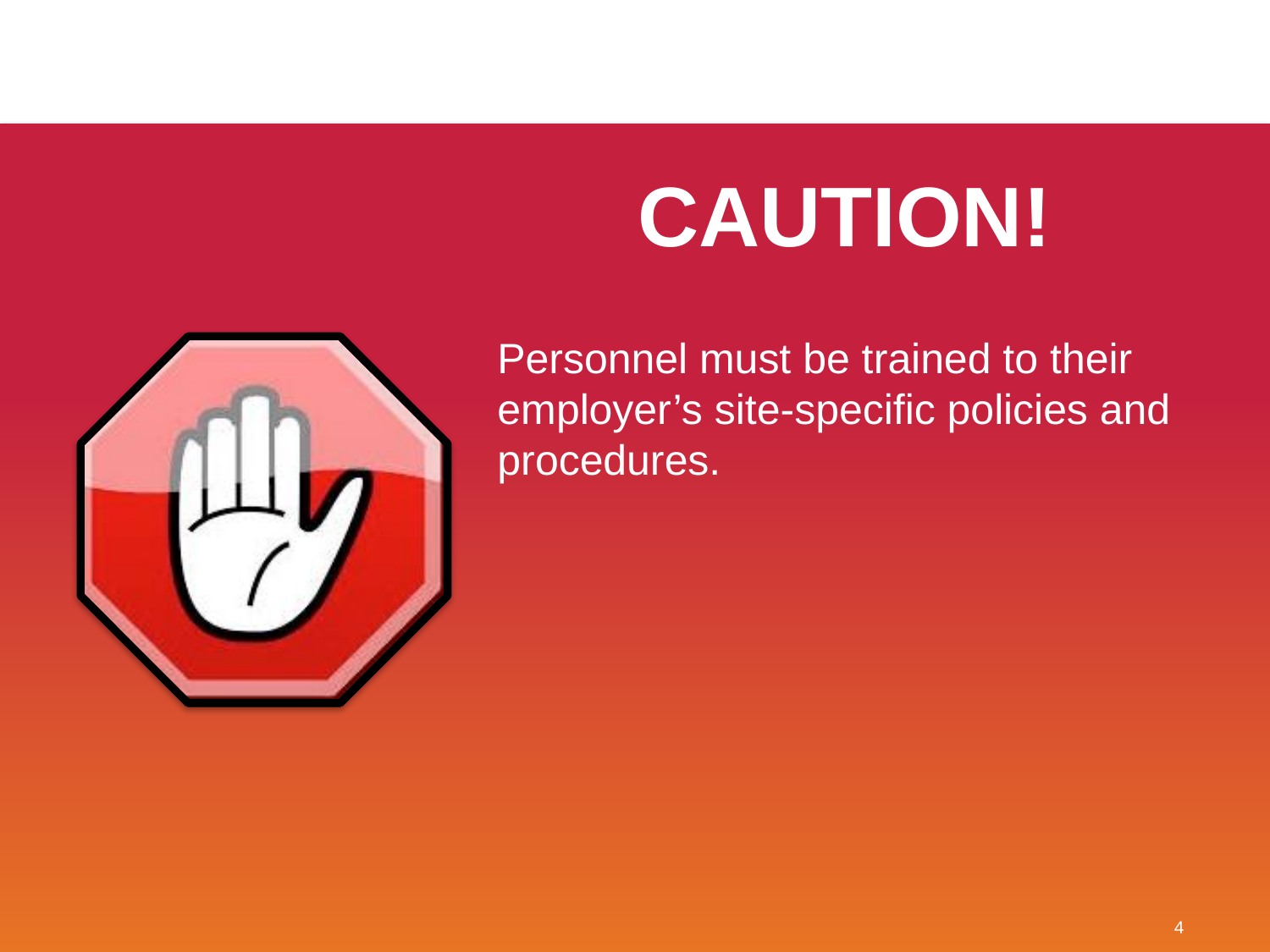

CAUTION!

Personnel must be trained to their employer’s site-specific policies and procedures.
# CAUTION

4